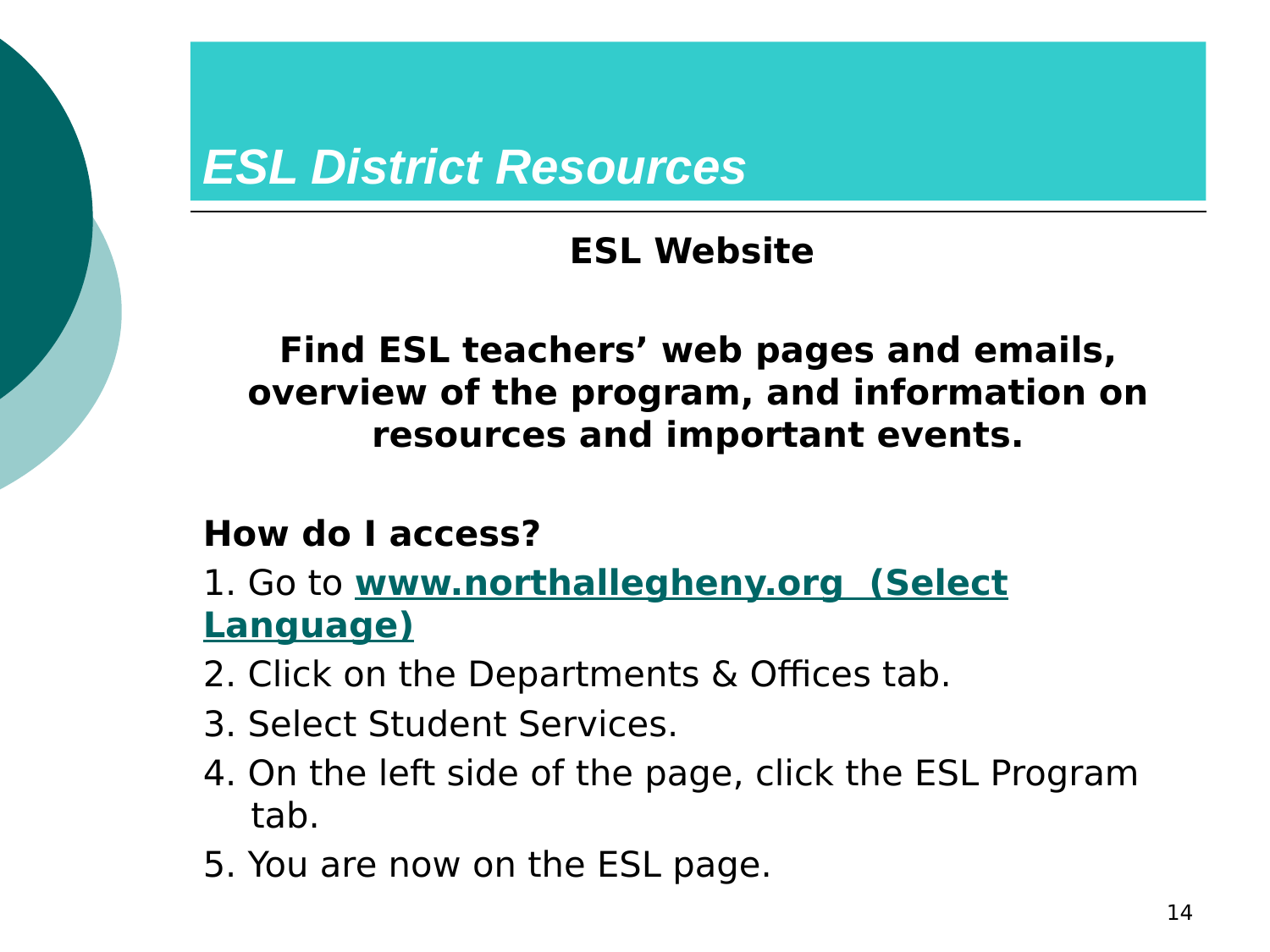

# ESL District Resources
ESL Website

Find ESL teachers’ web pages and emails, overview of the program, and information on resources and important events.

How do I access?
1. Go to www.northallegheny.org  (Select Language)
2. Click on the Departments & Offices tab.
3. Select Student Services.
4. On the left side of the page, click the ESL Program tab.
5. You are now on the ESL page.
14